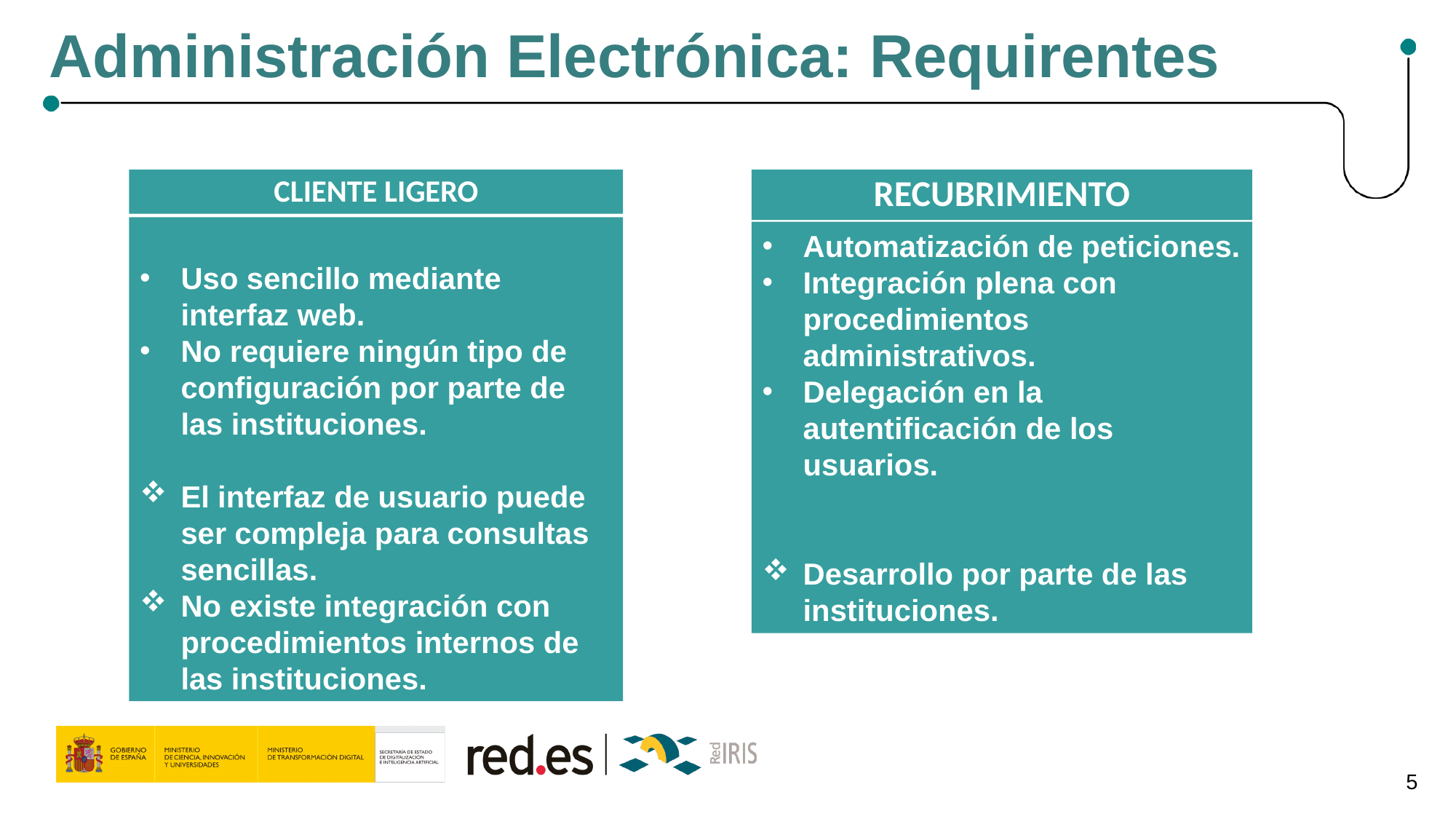

Administración Electrónica: Requirentes

CLIENTE LIGERO
RECUBRIMIENTO

Uso sencillo mediante interfaz web.
No requiere ningún tipo de configuración por parte de las instituciones.

El interfaz de usuario puede ser compleja para consultas sencillas.
No existe integración con procedimientos internos de las instituciones.
Automatización de peticiones.
Integración plena con procedimientos administrativos.
Delegación en la autentificación de los usuarios.

Desarrollo por parte de las instituciones.
5